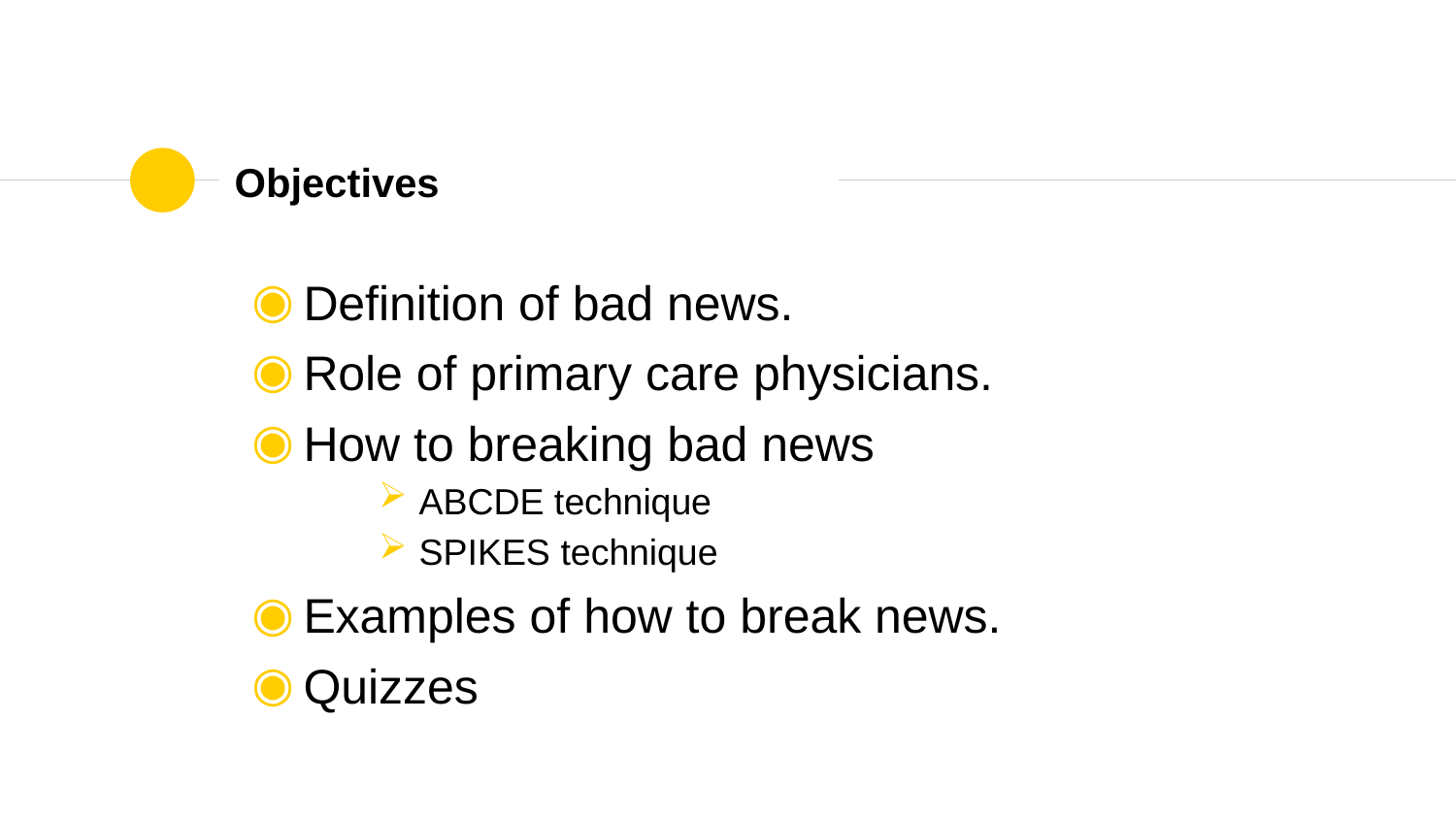

# Objectives
Definition of bad news.
Role of primary care physicians.
How to breaking bad news
ABCDE technique
SPIKES technique
Examples of how to break news.
Quizzes